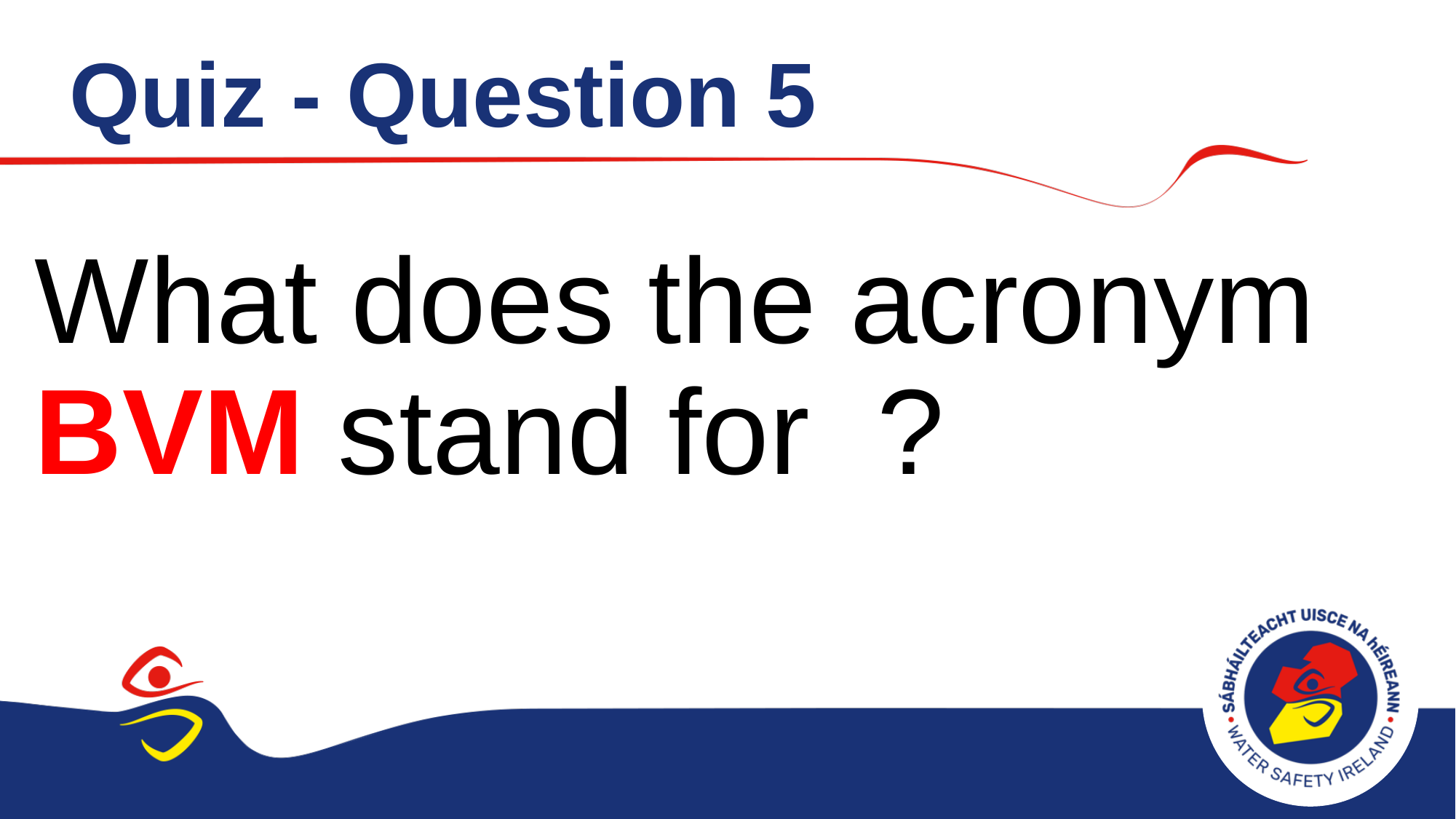

# Quiz - Question 5
What does the acronym BVM stand for  ?